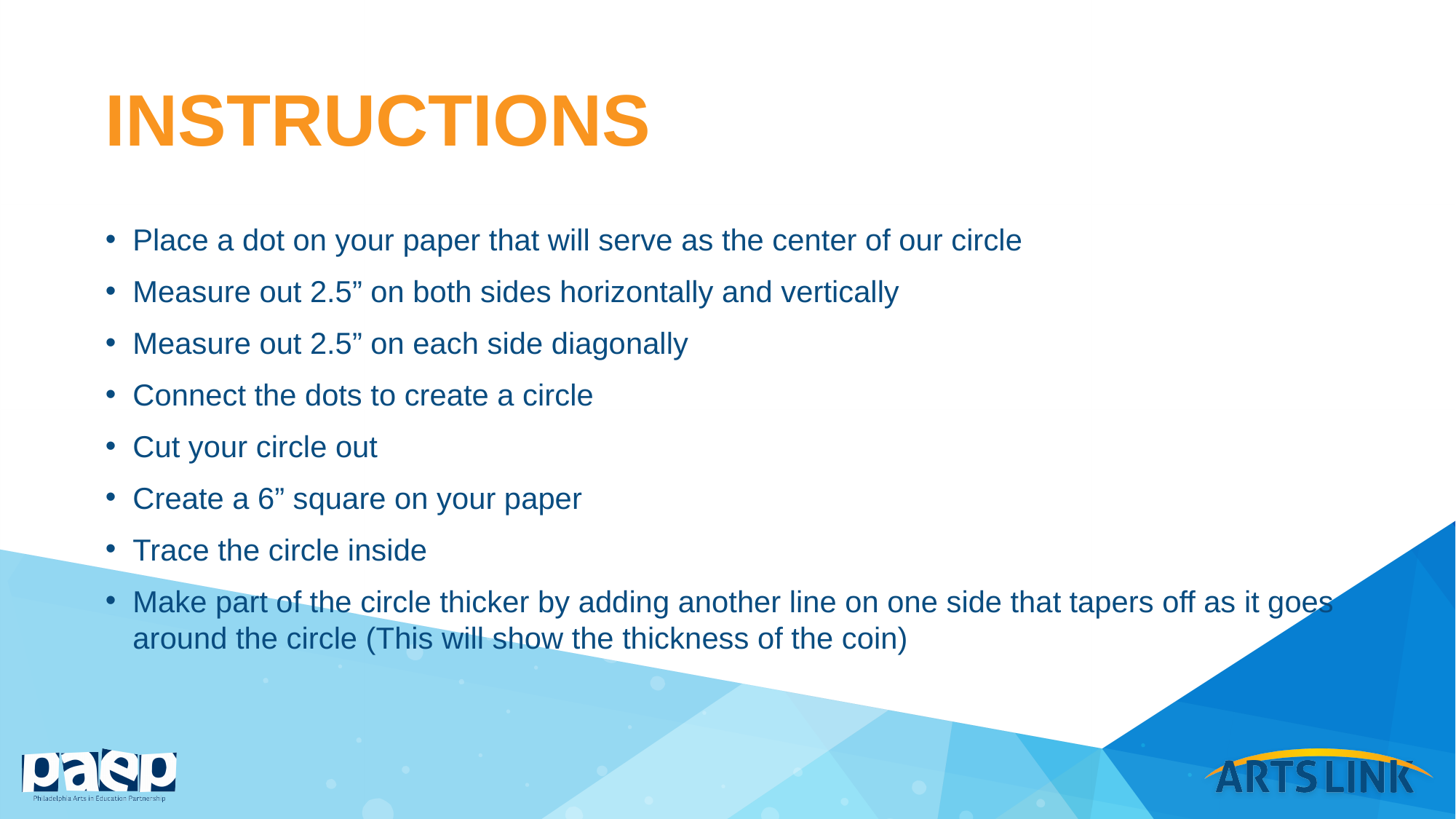

# instructions
Place a dot on your paper that will serve as the center of our circle
Measure out 2.5” on both sides horizontally and vertically
Measure out 2.5” on each side diagonally
Connect the dots to create a circle
Cut your circle out
Create a 6” square on your paper
Trace the circle inside
Make part of the circle thicker by adding another line on one side that tapers off as it goes around the circle (This will show the thickness of the coin)